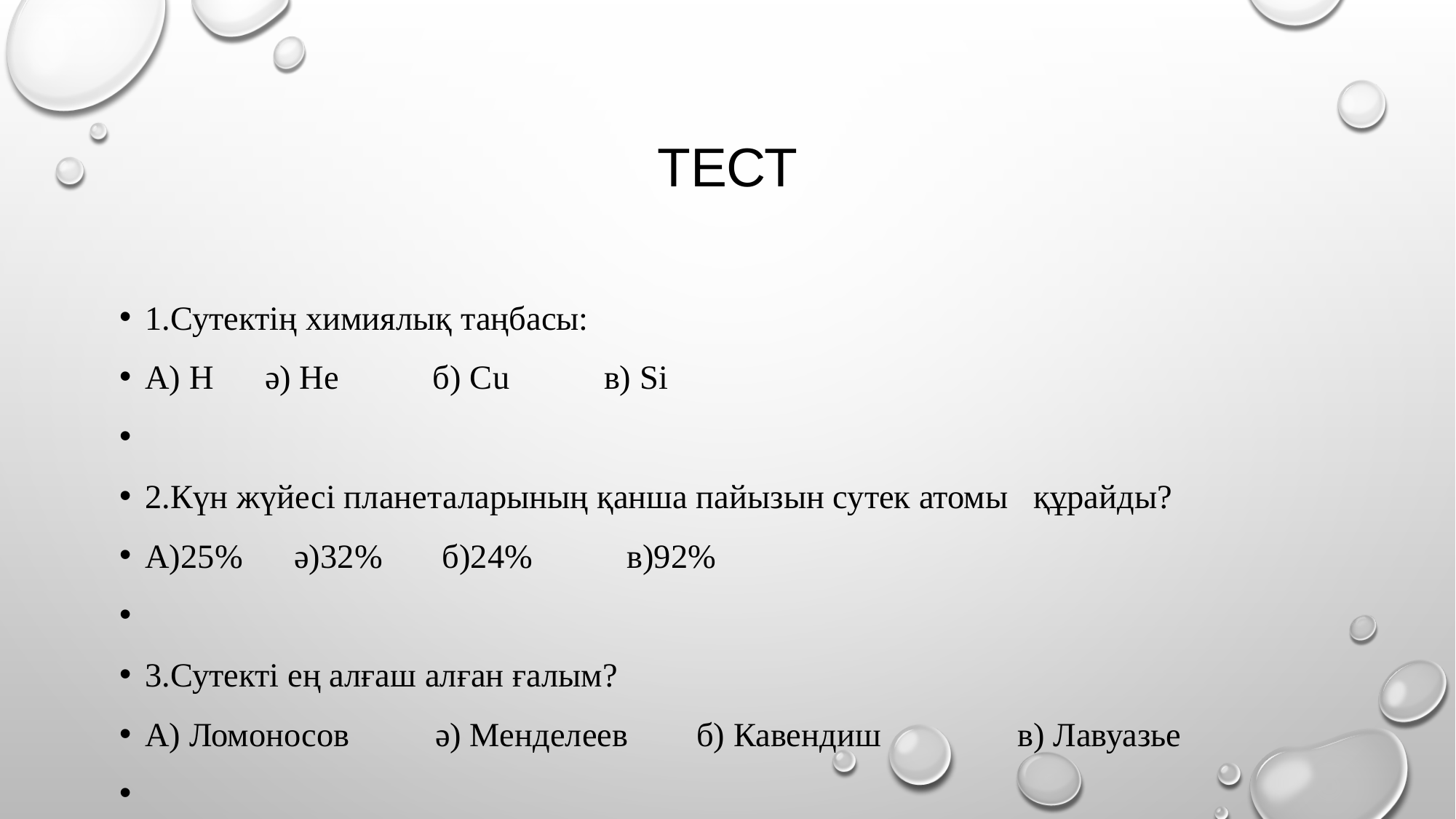

# Тест
1.Сутектің химиялық таңбасы:
А) Н      ә) Не           б) Сu           в) Si

2.Күн жүйесі планеталарының қанша пайызын сутек атомы   құрайды?
А)25%      ә)32%       б)24%           в)92%

3.Сутекті ең алғаш алған ғалым?
А) Ломоносов          ә) Менделеев        б) Кавендиш                в) Лавуазье